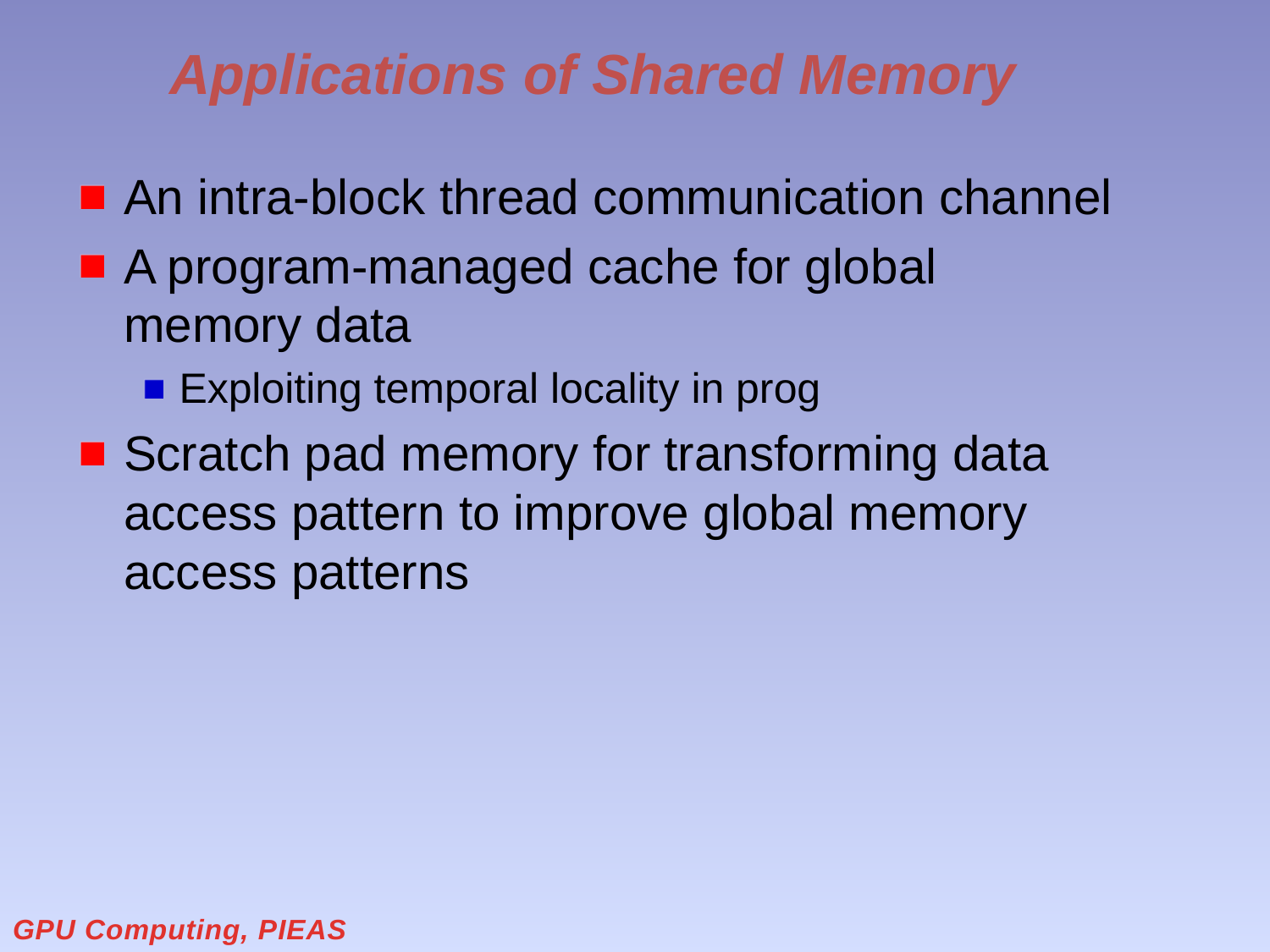

# Applications of Shared Memory
An intra-block thread communication channel
A program-managed cache for global memory data
Exploiting temporal locality in prog
Scratch pad memory for transforming data access pattern to improve global memory access patterns